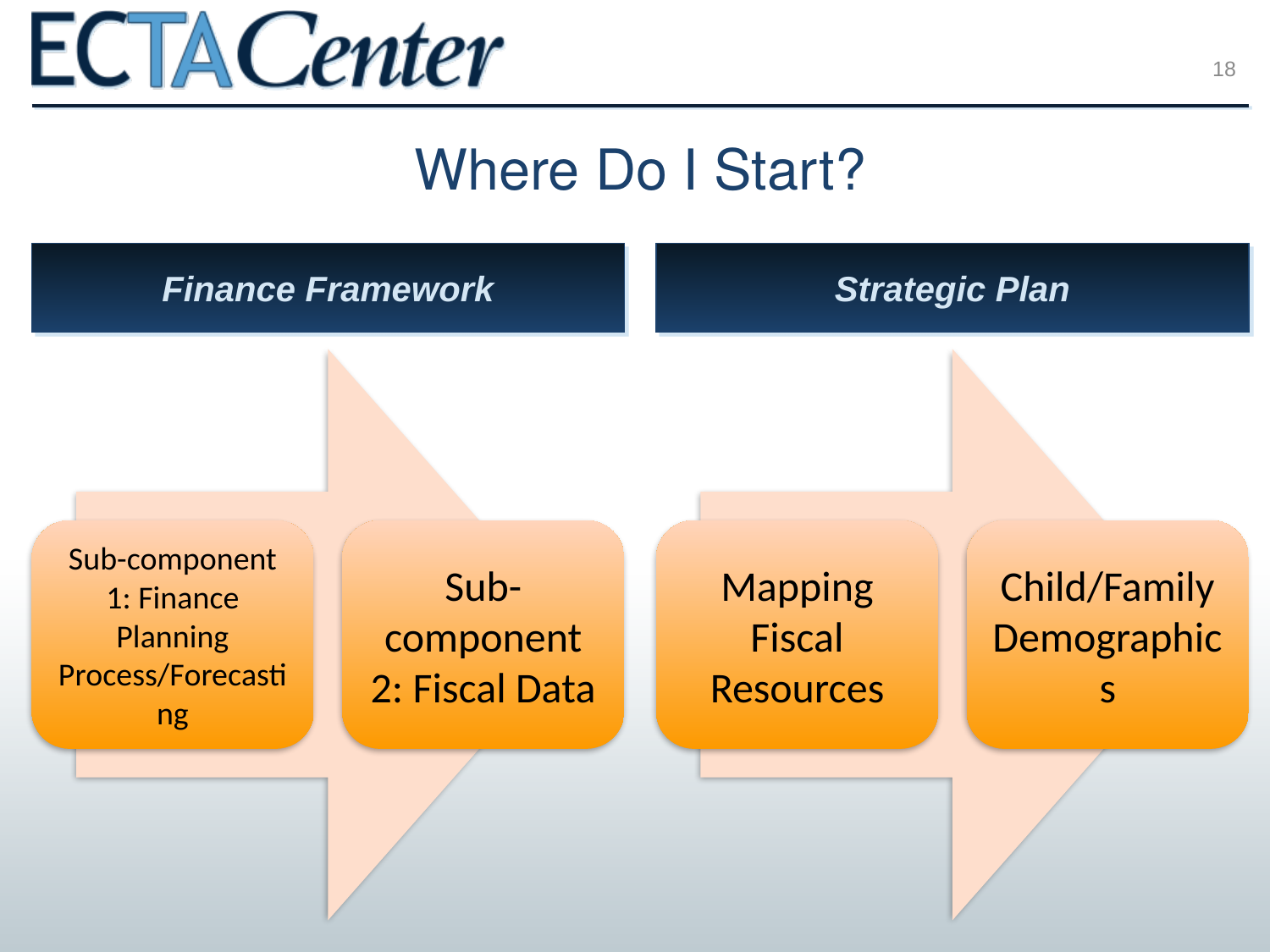

18
# Where Do I Start?
Finance Framework
Strategic Plan
Sub-component 1: Finance Planning Process/Forecasting
Sub-component 2: Fiscal Data
Mapping Fiscal Resources
Child/Family Demographics